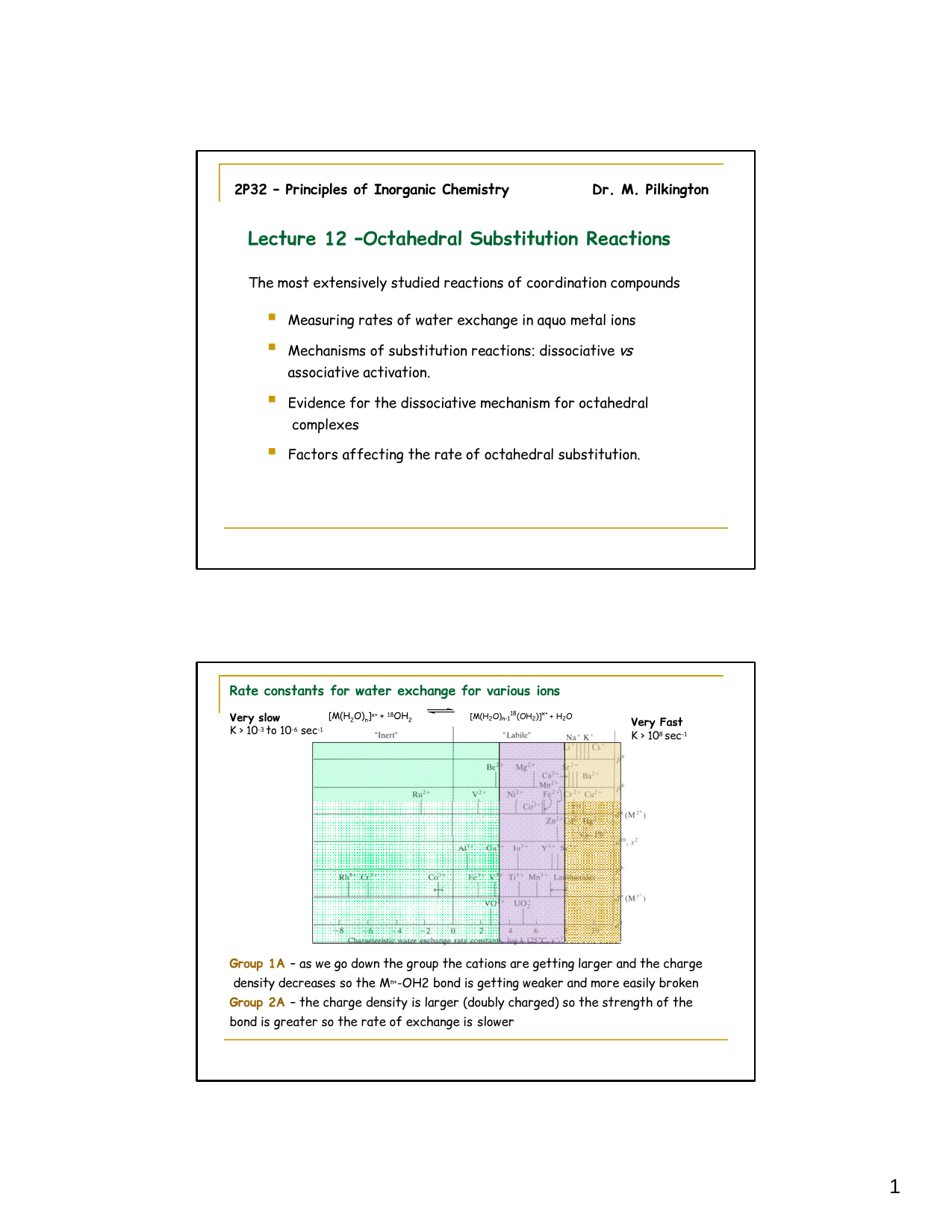

2P32 – Principles of Inorganic Chemistry
Dr. M. Pilkington
Lecture 12 –Octahedral Substitution Reactions

The most extensively studied reactions of coordination compounds

Measuring rates of water exchange in aquo metal ions
Mechanisms of substitution reactions: dissociative vs
associative activation.
Evidence for the dissociative mechanism for octahedral  complexes
Factors affecting the rate of octahedral substitution.

Rate constants for water exchange for various ions
[M(H2O)n]x+ + 18OH2	[M(H2O)n-118(OH2)]x+ + H2O

Very slow
Very Fast
K > 108 sec-1
K > 10-3 to 10-6 sec-1

Group 1A – as we go down the group the cations are getting larger and the charge  density decreases so the Mn+-OH2 bond is getting weaker and more easily broken  Group 2A – the charge density is larger (doubly charged) so the strength of the  bond is greater so the rate of exchange is slower

1